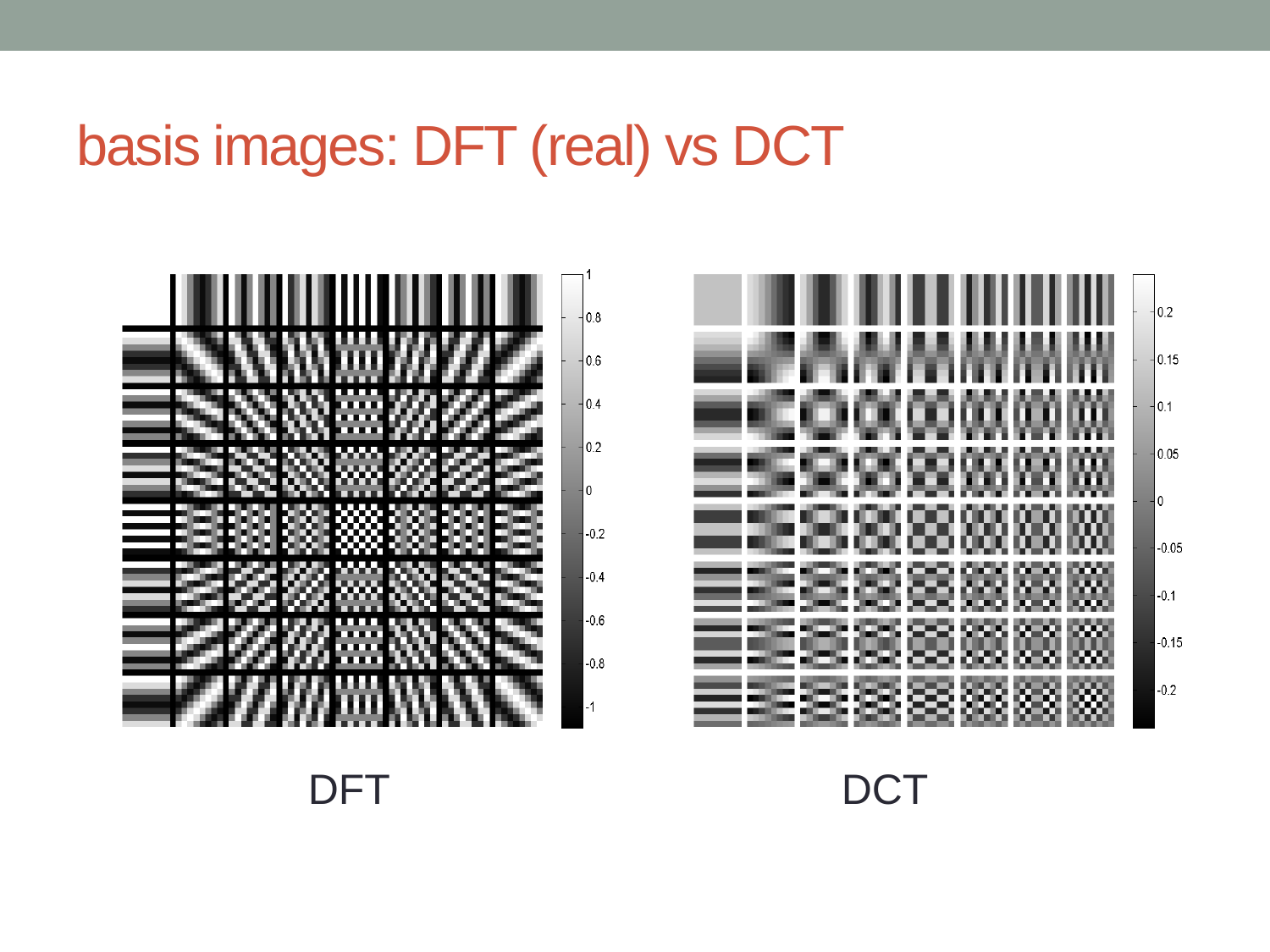

# basis images: DFT (real) vs DCT

DFT
DCT